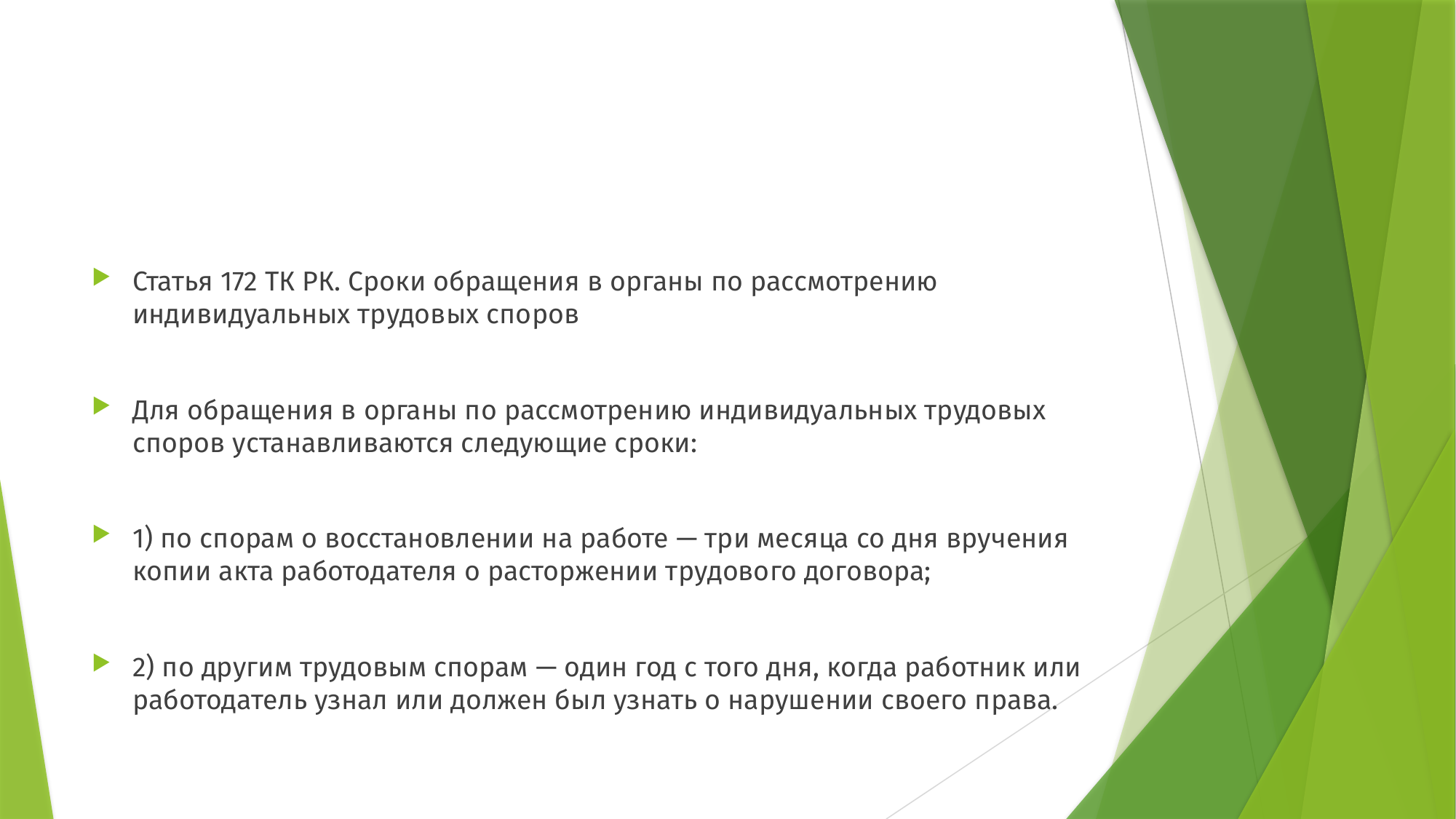

#
Статья 172 ТК РК. Сроки обращения в органы по рассмотрению индивидуальных трудовых споров

Для обращения в органы по рассмотрению индивидуальных трудовых споров устанавливаются следующие сроки:

1) по спорам о восстановлении на работе — три месяца со дня вручения копии акта работодателя о расторжении трудового договора;

2) по другим трудовым спорам — один год с того дня, когда работник или работодатель узнал или должен был узнать о нарушении своего права.